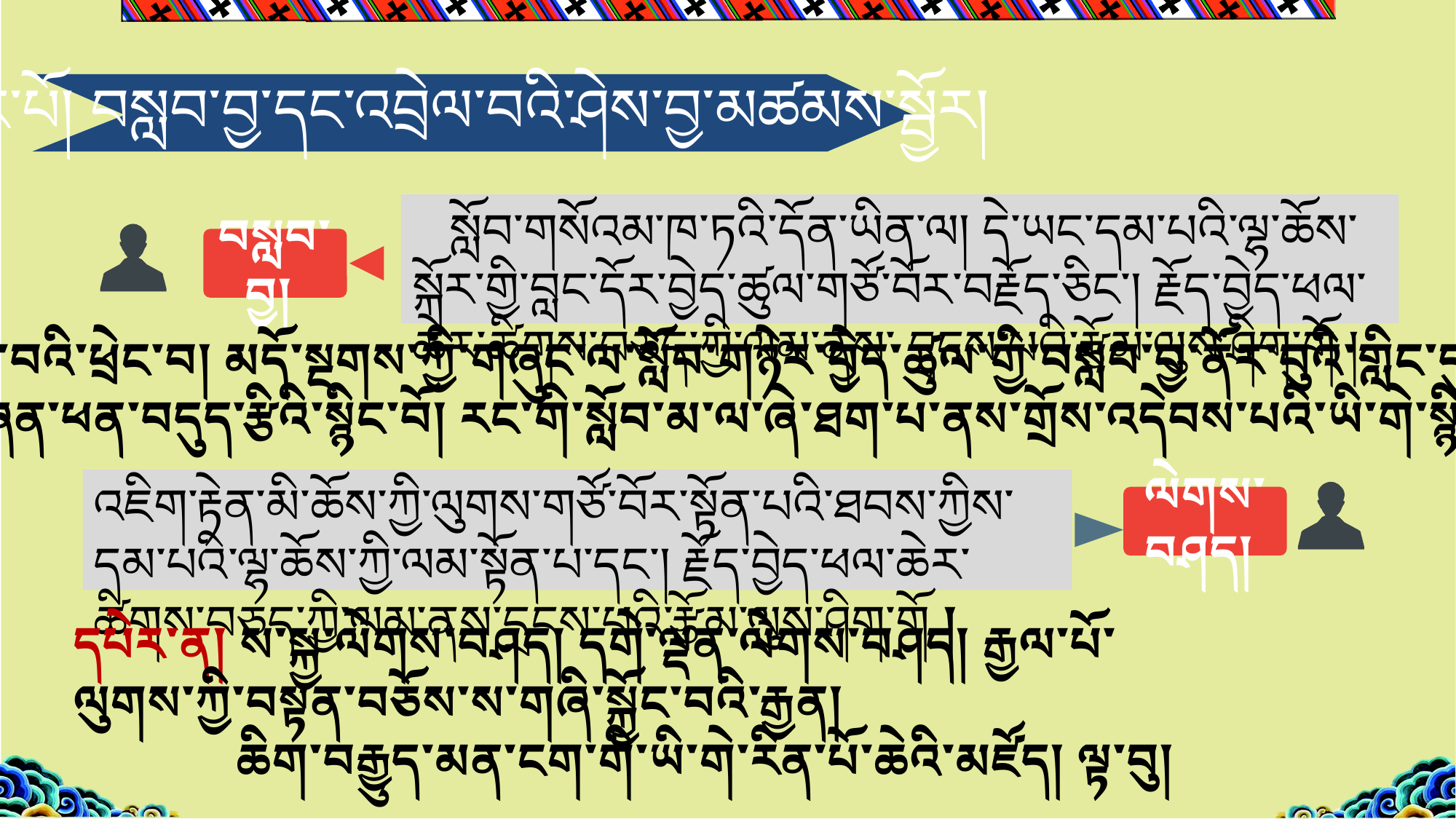

དང་པོ། བསླབ་བྱ་དང་འབྲེལ་བའི་ཤེས་བྱ་མཚམས་སྦྱོར།

   སློབ་གསོའམ་ཁ་ཏའི་དོན་ཡིན་ལ། དེ་ཡང་དམ་པའི་ལྷ་ཆོས་སྐོར་གྱི་བླང་དོར་བྱེད་ཚུལ་གཙོ་བོར་བརྗོད་ཅིང་། རྗོད་བྱེད་ཕལ་ཆེར་ཚིགས་བཅད་ཀྱི་ལམ་ནས་ དྲངས་པའི་རྩོམ་ལུས་ཤིག་གོ །

བསླབ་བྱ།

དཔེར་ན། བསླབ་བྱ་ནོར་བའི་ཕྲེང་བ། མདོ་སྔགས་ཀྱི་གཞུང་ལ་སློབ་གཉེར་བྱེད་ཚུལ་གྱི་བསླབ་བྱ་ནོར་བུའི་གླིང་དུ་བགྲོད་པའི་ལམ་ཡིག
              བསླབ་བྱ་གཞན་ཕན་བདུད་རྩིའི་སྙིང་བོ། རང་གི་སློབ་མ་ལ་ཞེ་ཐག་པ་ནས་གྲོས་འདེབས་པའི་ཡི་གེ་སྙིང་གི་ཐུར་མ།  ལྟ་བུ།
འཇིག་རྟེན་མི་ཆོས་ཀྱི་ལུགས་གཙོ་བོར་སྟོན་པའི་ཐབས་ཀྱིས་དམ་པའི་ལྷ་ཆོས་ཀྱི་ལམ་སྟོན་པ་དང་། རྗོད་བྱེད་ཕལ་ཆེར་ཚིགས་བཅད་ཀྱི་ལམ་ནས་དྲངས་པའི་རྩོམ་ལུས་ཤིག་གོ །

ལེགས་བཤད།

དཔེར་ན། ས་སྐྱ་ལེགས་བཤད། དགེ་ལྡན་ལེགས་བཤད། རྒྱལ་པོ་ལུགས་ཀྱི་བསྟན་བཅོས་ས་གཞི་སྐྱོང་བའི་རྒྱན།
             ཆིག་བརྒྱུད་མན་ངག་གི་ཡི་གེ་རིན་པོ་ཆེའི་མཛོད། ལྟ་བུ།